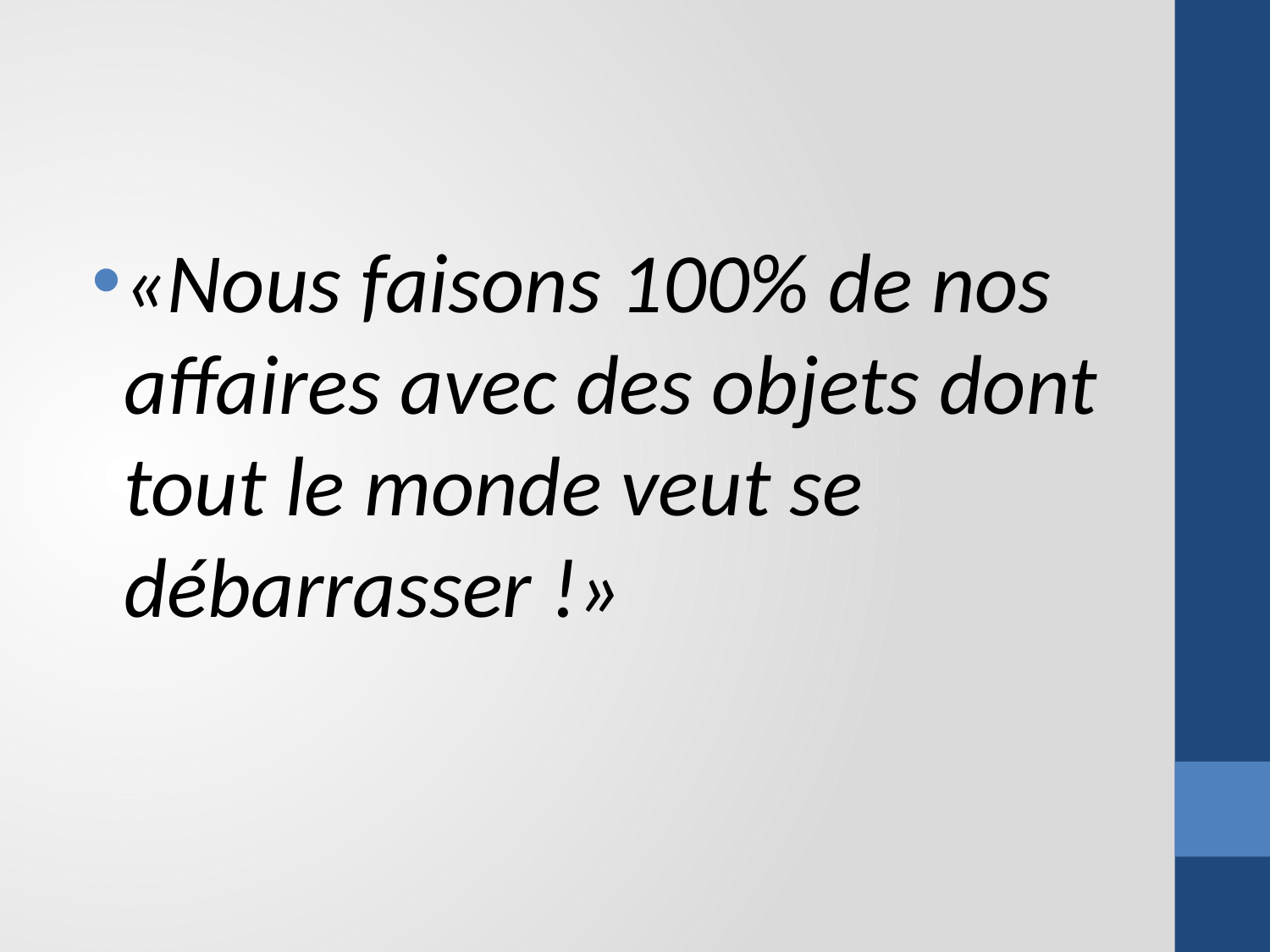

«Nous faisons 100% de nos affaires avec des objets dont tout le monde veut se débarrasser !»